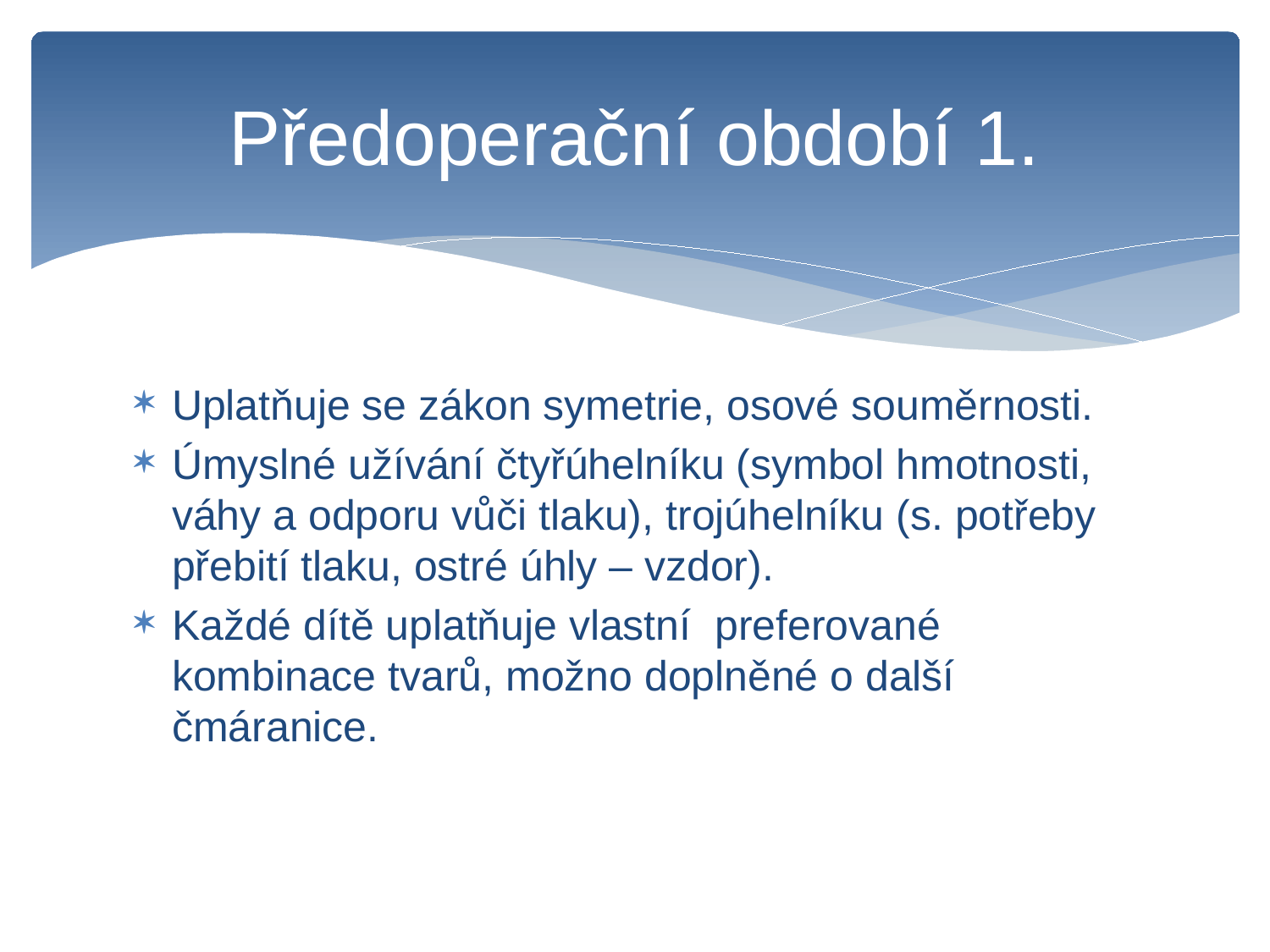

# Předoperační období 1.
Uplatňuje se zákon symetrie, osové souměrnosti.
Úmyslné užívání čtyřúhelníku (symbol hmotnosti, váhy a odporu vůči tlaku), trojúhelníku (s. potřeby přebití tlaku, ostré úhly – vzdor).
Každé dítě uplatňuje vlastní  preferované kombinace tvarů, možno doplněné o další čmáranice.